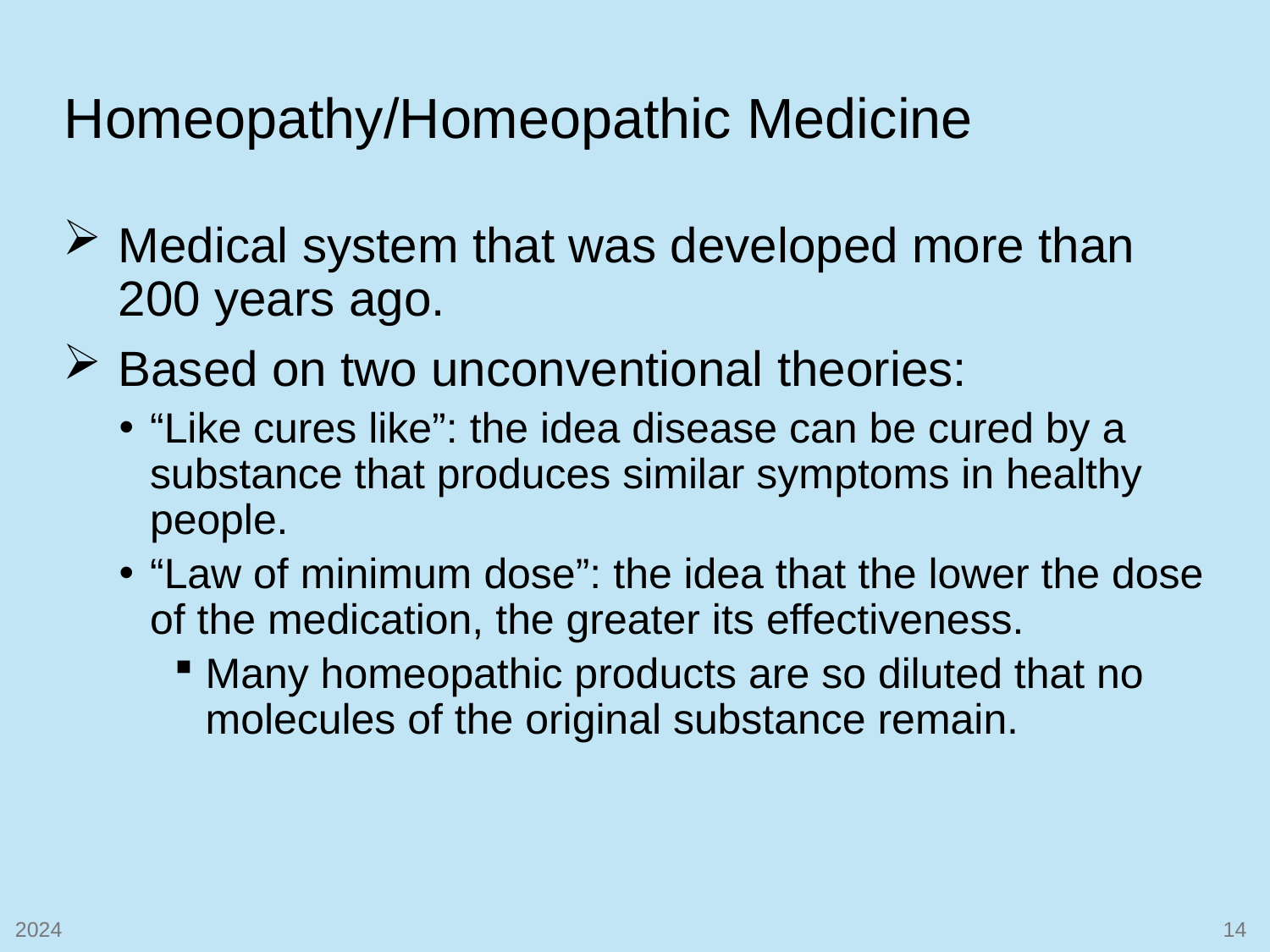

# Homeopathy/Homeopathic Medicine
Medical system that was developed more than 200 years ago.
Based on two unconventional theories:
“Like cures like”: the idea disease can be cured by a substance that produces similar symptoms in healthy people.
“Law of minimum dose”: the idea that the lower the dose of the medication, the greater its effectiveness.
Many homeopathic products are so diluted that no molecules of the original substance remain.

2024
14